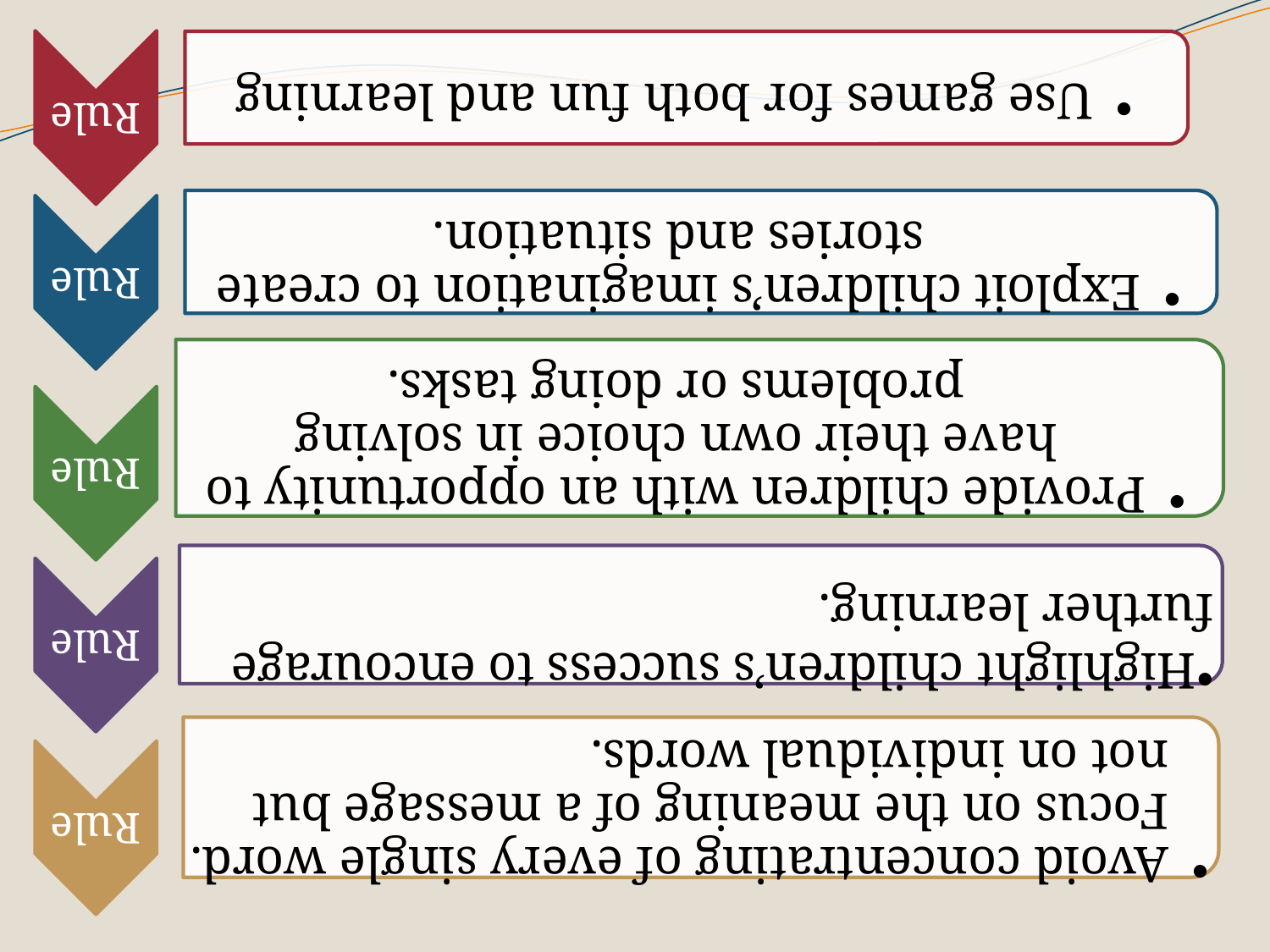

Rule
Use games for both fun and learning
Rule
Exploit children’s imagination to create stories and situation.
Rule
Provide children with an opportunity to have their own choice in solving problems or doing tasks.
Rule
Highlight children’s success to encourage further learning.

Rule
Avoid concentrating of every single word. Focus on the meaning of a message but not on individual words.